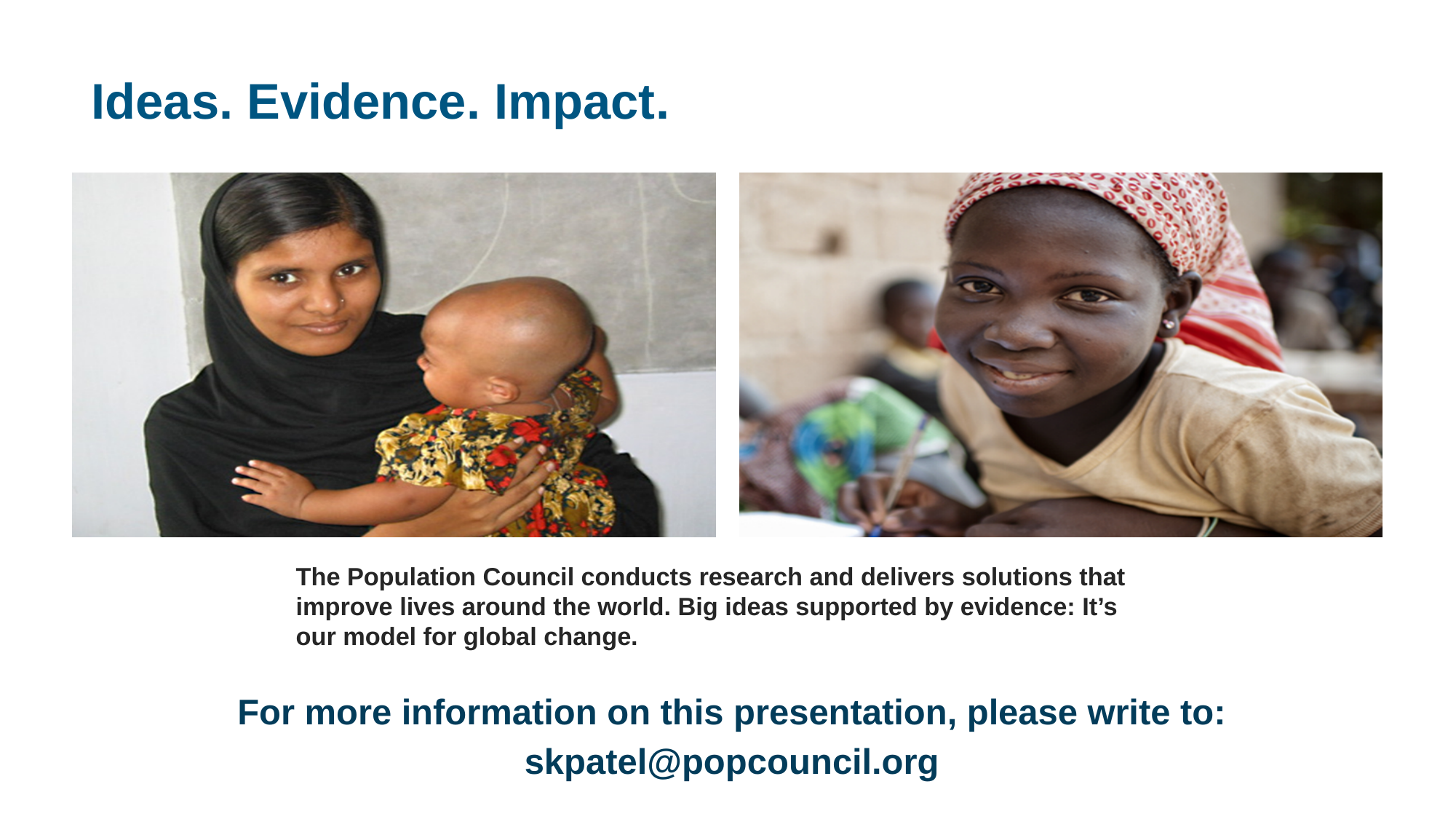

For more information on this presentation, please write to:
skpatel@popcouncil.org